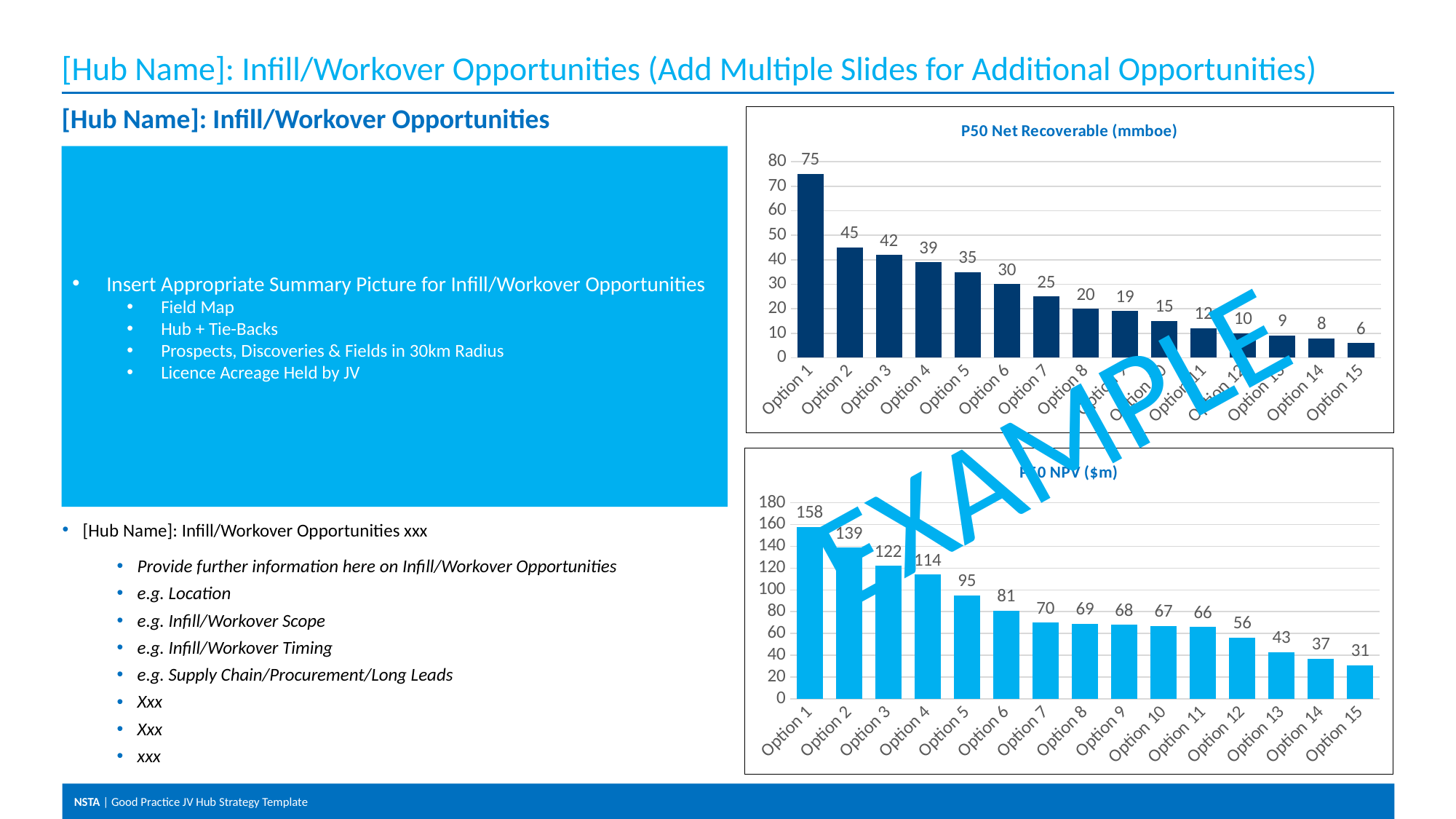

# [Hub Name]: Infill/Workover Opportunities (Add Multiple Slides for Additional Opportunities)
[Hub Name]: Infill/Workover Opportunities
xxx

### Chart: P50 Net Recoverable (mmboe)

| Category | Resource Progression |
|---|---|
| Option 1 | 75.0 |
| Option 2 | 45.0 |
| Option 3 | 42.0 |
| Option 4 | 39.0 |
| Option 5 | 35.0 |
| Option 6 | 30.0 |
| Option 7 | 25.0 |
| Option 8 | 20.0 |
| Option 9 | 19.0 |
| Option 10 | 15.0 |
| Option 11 | 12.0 |
| Option 12 | 10.0 |
| Option 13 | 9.0 |
| Option 14 | 8.0 |
| Option 15 | 6.0 |
Insert Appropriate Summary Picture for Infill/Workover Opportunities
Field Map
Hub + Tie-Backs
Prospects, Discoveries & Fields in 30km Radius
Licence Acreage Held by JV
EXAMPLE

### Chart: P50 NPV ($m)

| Category | Resource Progression |
|---|---|
| Option 1 | 158.0 |
| Option 2 | 139.0 |
| Option 3 | 122.0 |
| Option 4 | 114.0 |
| Option 5 | 95.0 |
| Option 6 | 81.0 |
| Option 7 | 70.0 |
| Option 8 | 69.0 |
| Option 9 | 68.0 |
| Option 10 | 67.0 |
| Option 11 | 66.0 |
| Option 12 | 56.0 |
| Option 13 | 43.0 |
| Option 14 | 37.0 |
| Option 15 | 31.0 |
[Hub Name]: Infill/Workover Opportunities xxx
Provide further information here on Infill/Workover Opportunities
e.g. Location
e.g. Infill/Workover Scope
e.g. Infill/Workover Timing
e.g. Supply Chain/Procurement/Long Leads
Xxx
Xxx
xxx
11